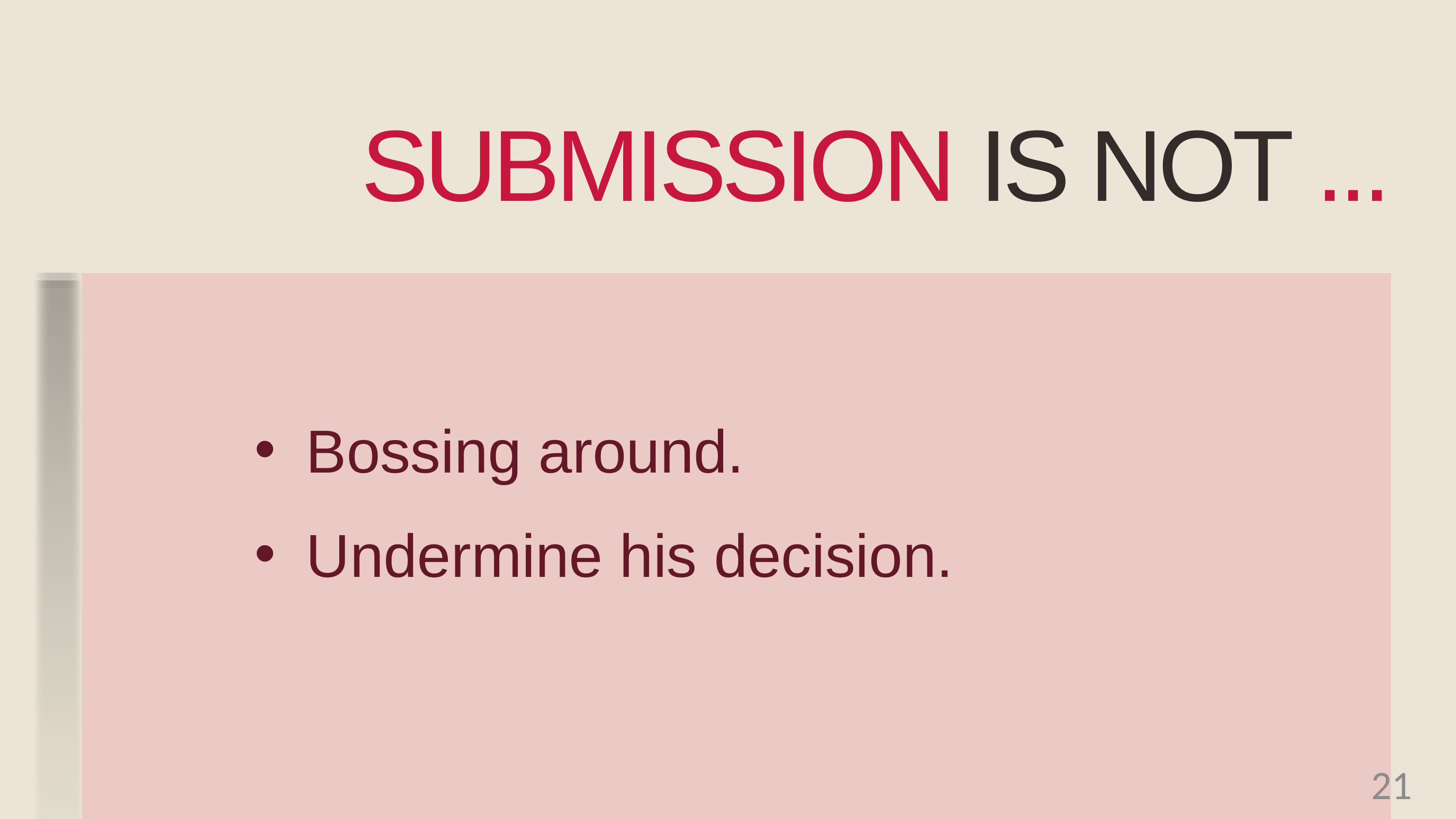

SUBMISSION IS NOT ...

Bossing around.
Undermine his decision.

21